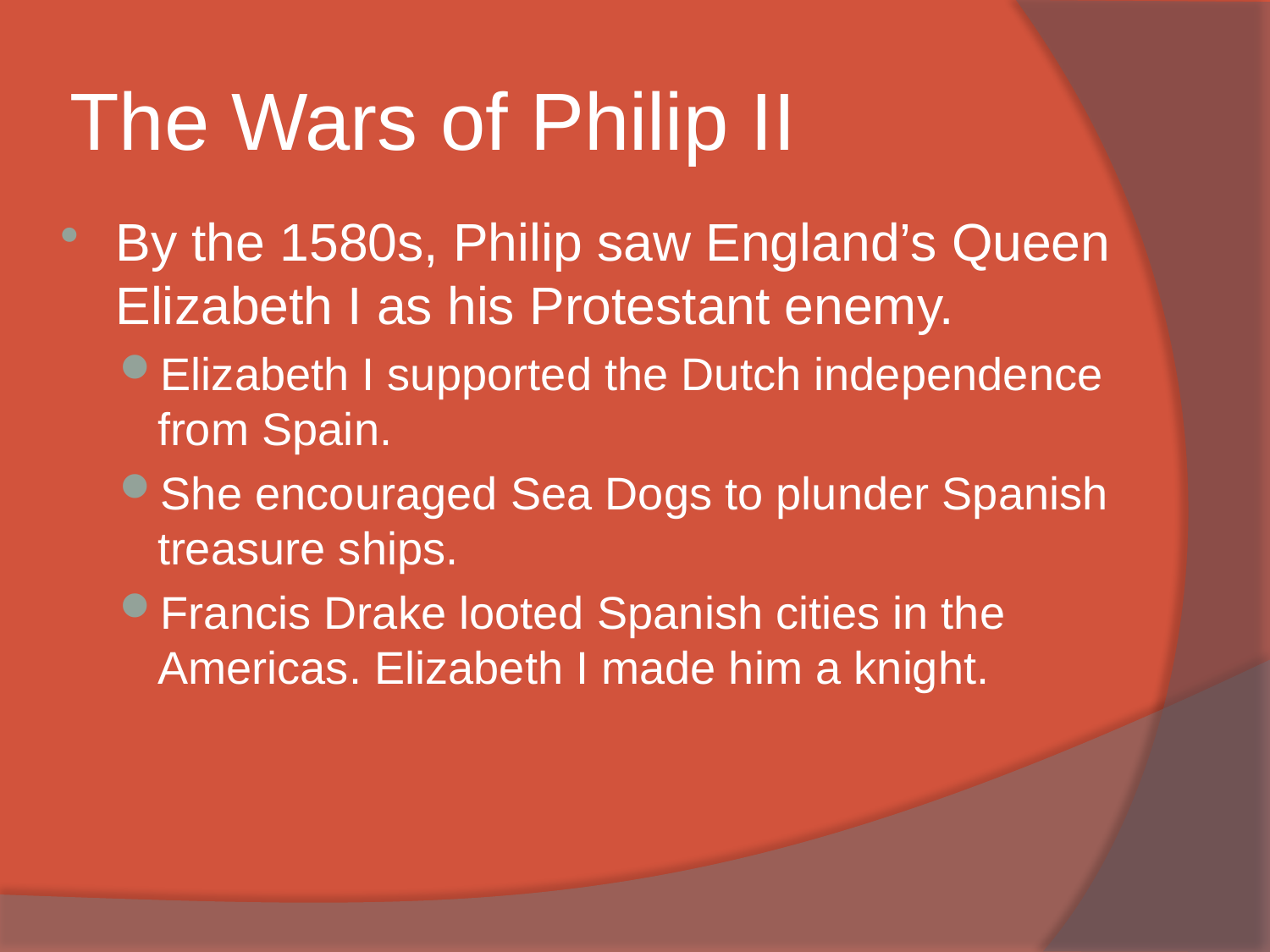

# The Wars of Philip II
By the 1580s, Philip saw England’s Queen Elizabeth I as his Protestant enemy.
Elizabeth I supported the Dutch independence from Spain.
She encouraged Sea Dogs to plunder Spanish treasure ships.
Francis Drake looted Spanish cities in the Americas. Elizabeth I made him a knight.